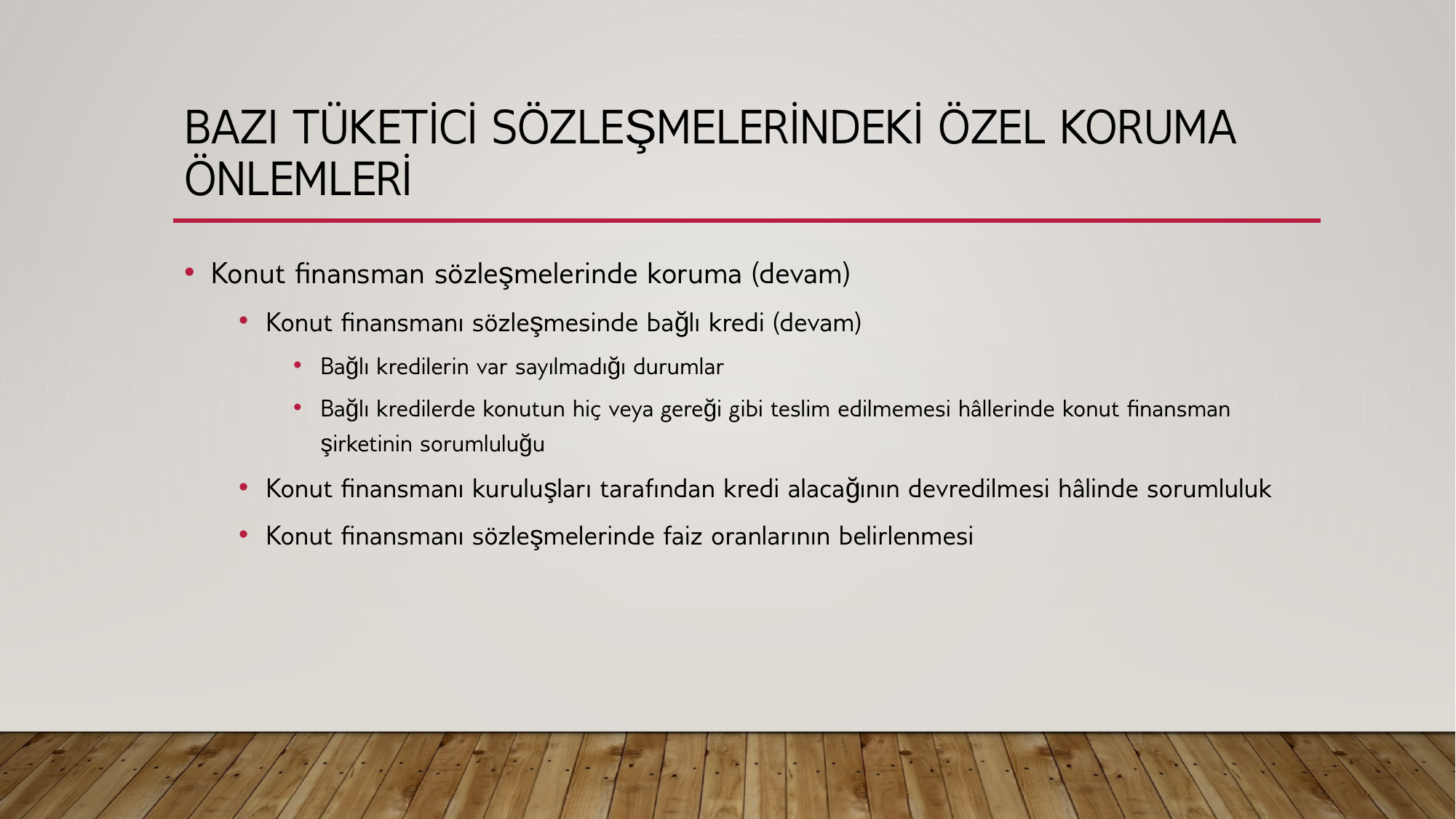

# Bazı tüketici sözleşmelerindeki özel koruma önlemleri
Konut finansman sözleşmelerinde koruma (devam)
Konut finansmanı sözleşmesinde bağlı kredi (devam)
Bağlı kredilerin var sayılmadığı durumlar
Bağlı kredilerde konutun hiç veya gereği gibi teslim edilmemesi hâllerinde konut finansman şirketinin sorumluluğu
Konut finansmanı kuruluşları tarafından kredi alacağının devredilmesi hâlinde sorumluluk
Konut finansmanı sözleşmelerinde faiz oranlarının belirlenmesi